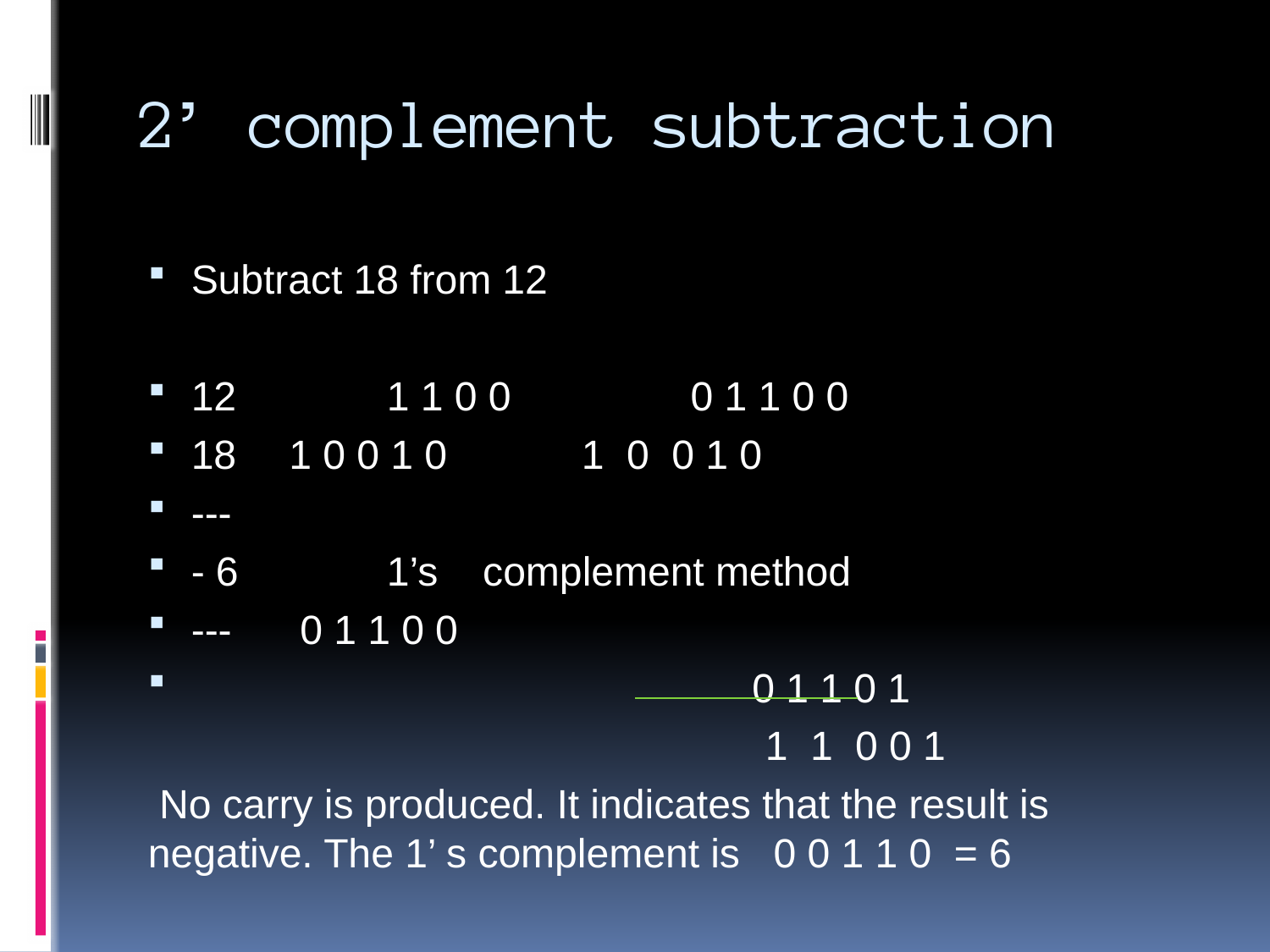

# 2’ complement subtraction
Subtract 18 from 12

12          		1 1 0 0                0 1 1 0 0
18			1 0 0 1 0            1  0  0 1 0
---
- 6      		1’s    complement method
---				 0 1 1 0 0
                                                  0 1 1 0 1
                                                       1  1  0 0 1
 No carry is produced. It indicates that the result is negative. The 1’ s complement is   0 0 1 1 0  = 6